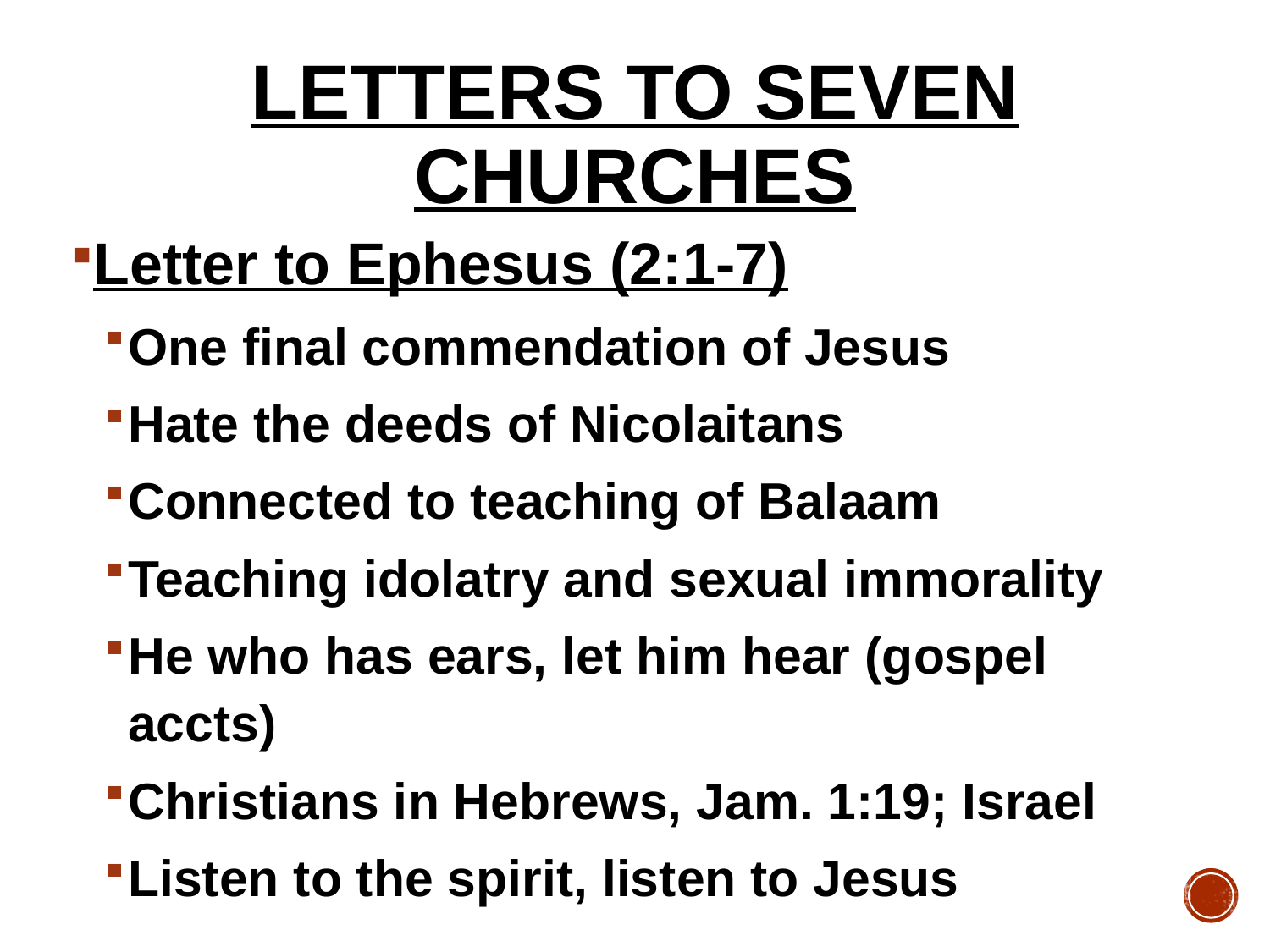

# Letters to Seven Churches
Letter to Ephesus (2:1-7)
One final commendation of Jesus
Hate the deeds of Nicolaitans
Connected to teaching of Balaam
Teaching idolatry and sexual immorality
He who has ears, let him hear (gospel accts)
Christians in Hebrews, Jam. 1:19; Israel
Listen to the spirit, listen to Jesus